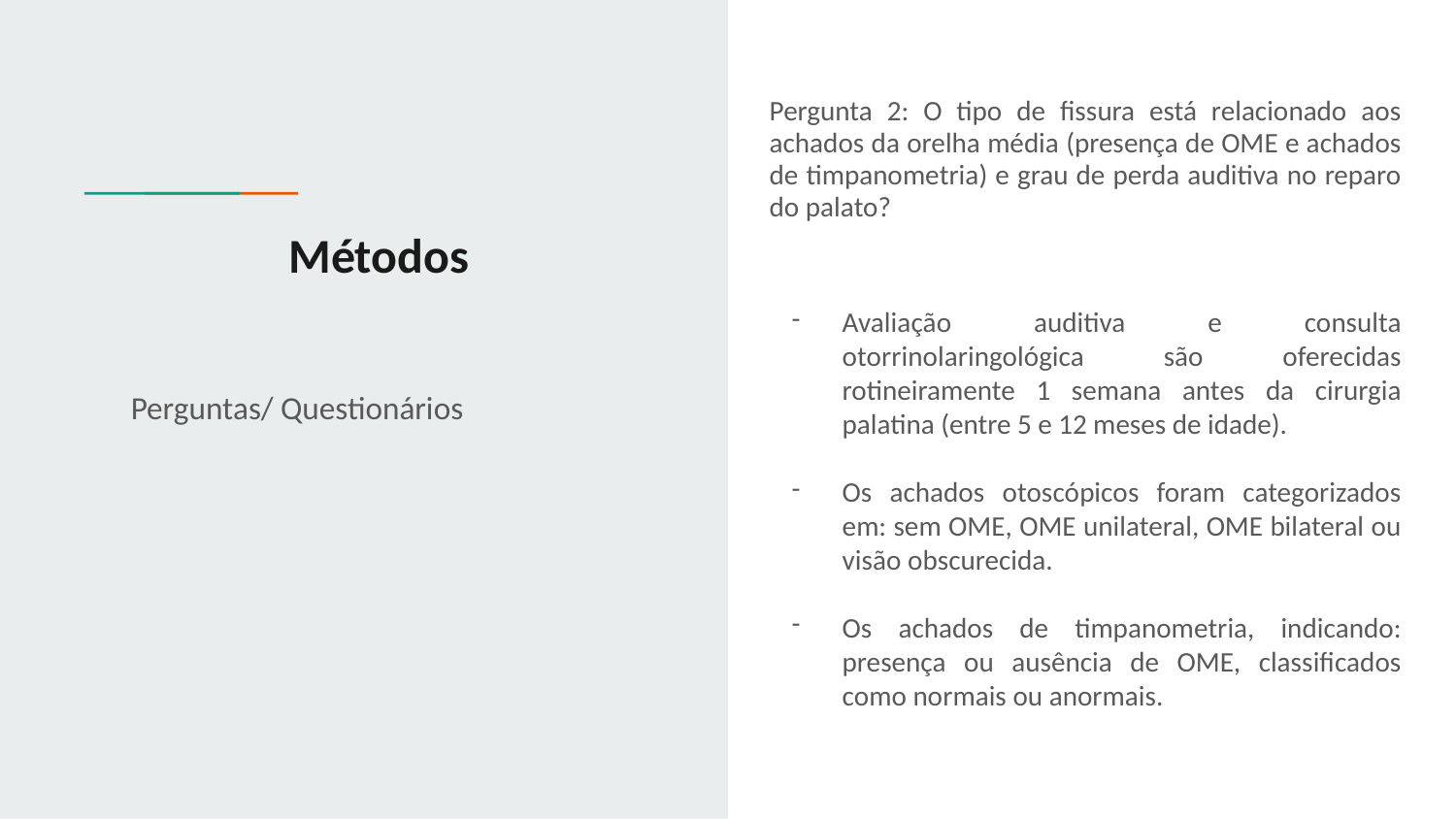

Pergunta 2: O tipo de fissura está relacionado aos achados da orelha média (presença de OME e achados de timpanometria) e grau de perda auditiva no reparo do palato?

Avaliação auditiva e consulta otorrinolaringológica são oferecidas rotineiramente 1 semana antes da cirurgia palatina (entre 5 e 12 meses de idade).

Os achados otoscópicos foram categorizados em: sem OME, OME unilateral, OME bilateral ou visão obscurecida.

Os achados de timpanometria, indicando: presença ou ausência de OME, classificados como normais ou anormais.
# Métodos
Perguntas/ Questionários